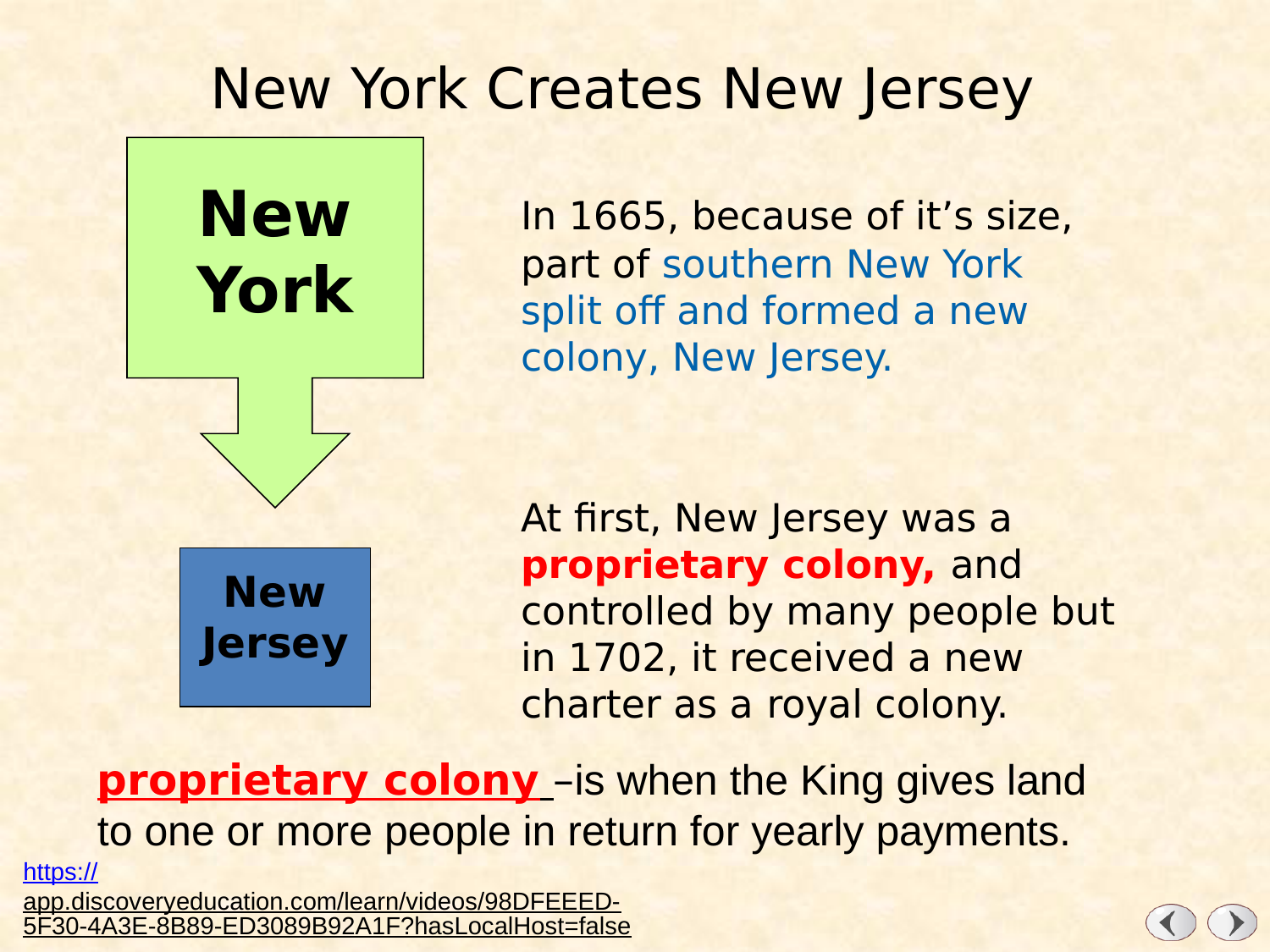

New York Creates New Jersey

New York
In 1665, because of it’s size,
part of southern New York split off and formed a new colony, New Jersey.
At first, New Jersey was a proprietary colony, and controlled by many people but in 1702, it received a new charter as a royal colony.

New Jersey
proprietary colony –is when the King gives land to one or more people in return for yearly payments.

https://app.discoveryeducation.com/learn/videos/98DFEEED-5F30-4A3E-8B89-ED3089B92A1F?hasLocalHost=false